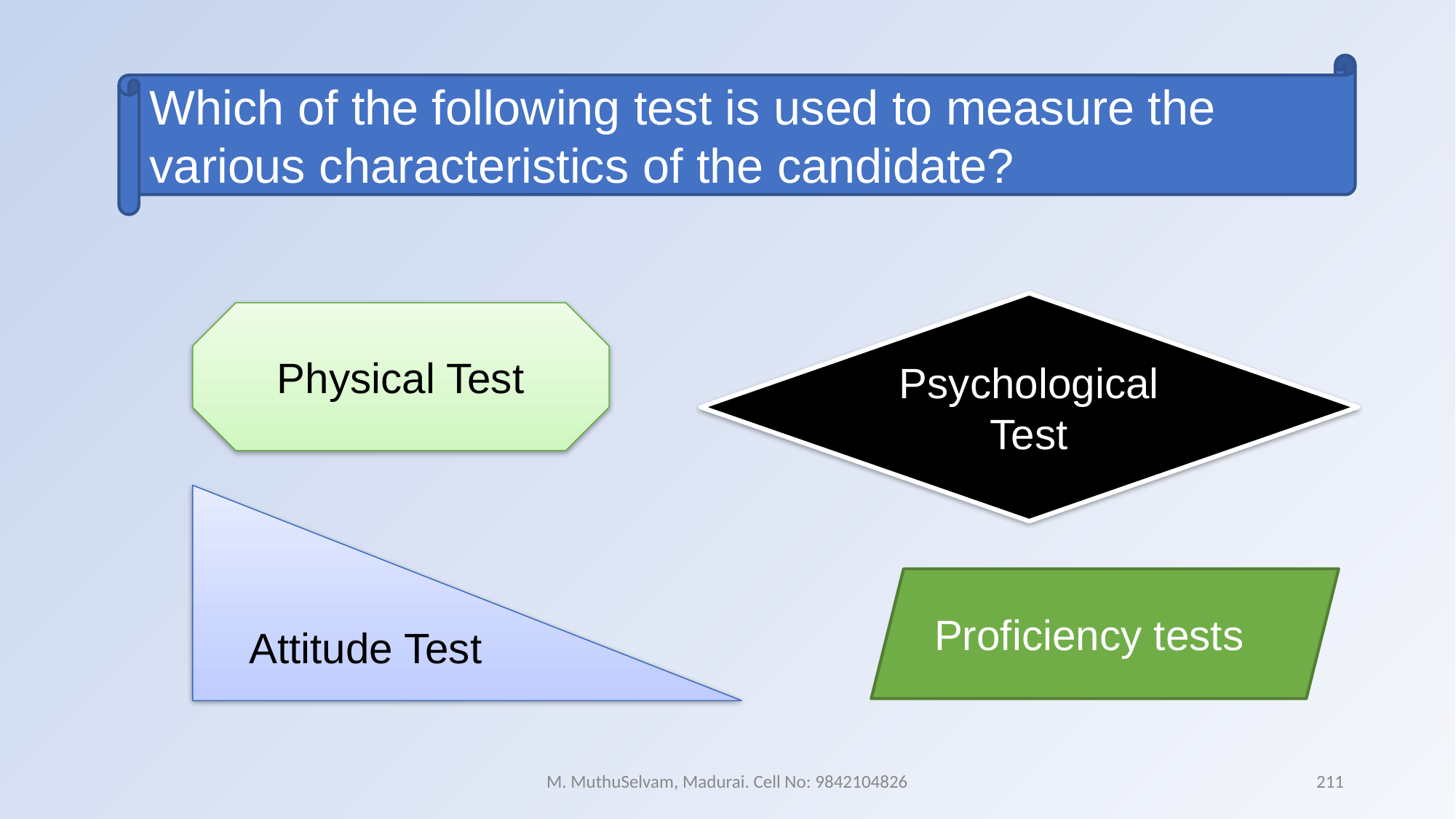

Which of the following test is used to measure the various characteristics of the candidate?
Psychological Test
Physical Test
Attitude Test
Proficiency tests
M. MuthuSelvam, Madurai. Cell No: 9842104826
211